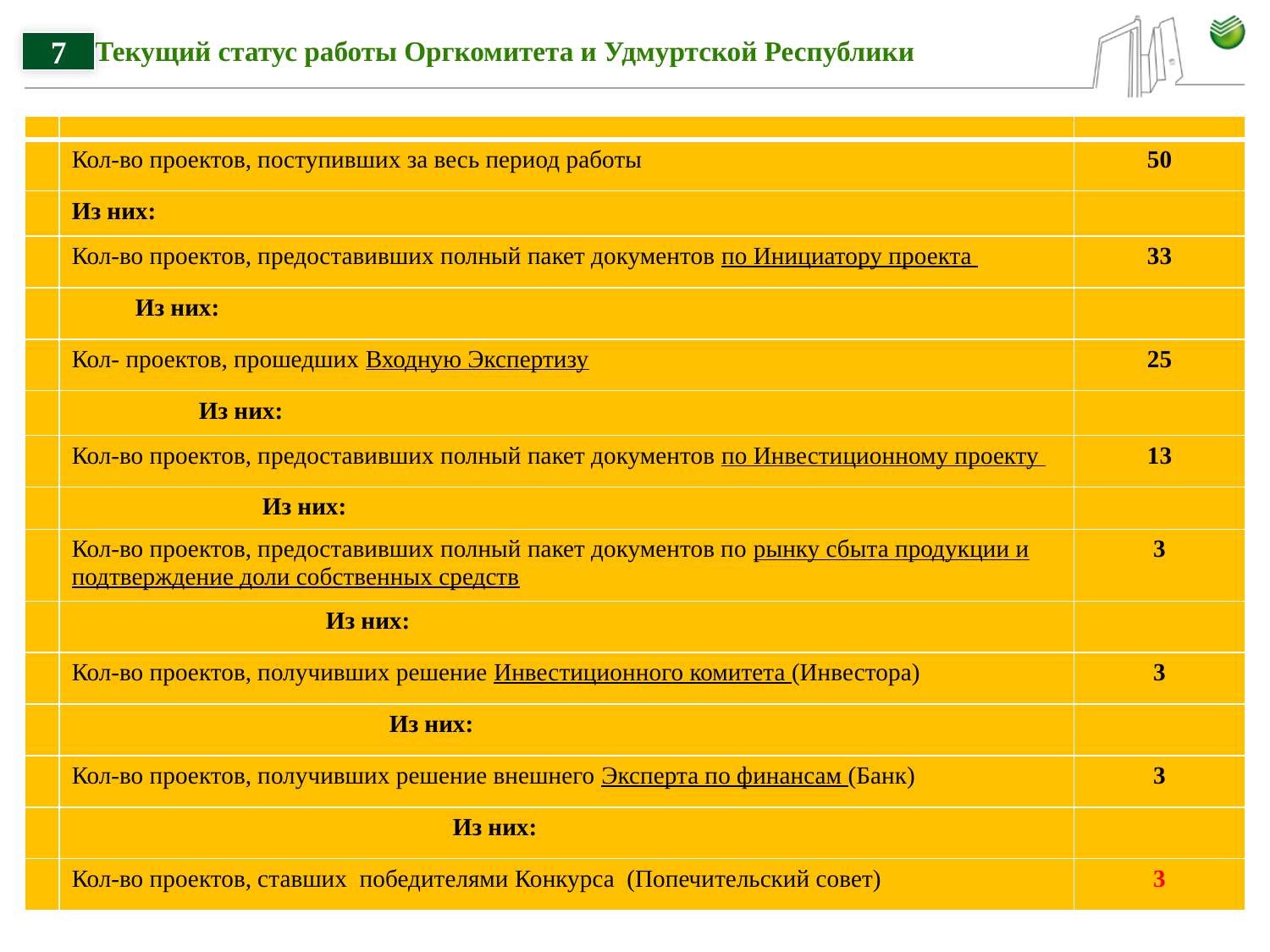

# Текущий статус работы Оргкомитета и Удмуртской Республики
7
|  |  |  |
| --- | --- | --- |
|  | Кол-во проектов, поступивших за весь период работы | 50 |
|  | Из них: |  |
|  | Кол-во проектов, предоставивших полный пакет документов по Инициатору проекта | 33 |
|  | Из них: |  |
|  | Кол- проектов, прошедших Входную Экспертизу | 25 |
|  | Из них: |  |
|  | Кол-во проектов, предоставивших полный пакет документов по Инвестиционному проекту | 13 |
|  | Из них: |  |
|  | Кол-во проектов, предоставивших полный пакет документов по рынку сбыта продукции и подтверждение доли собственных средств | 3 |
|  | Из них: |  |
|  | Кол-во проектов, получивших решение Инвестиционного комитета (Инвестора) | 3 |
|  | Из них: |  |
|  | Кол-во проектов, получивших решение внешнего Эксперта по финансам (Банк) | 3 |
|  | Из них: |  |
|  | Кол-во проектов, ставших победителями Конкурса (Попечительский совет) | 3 |